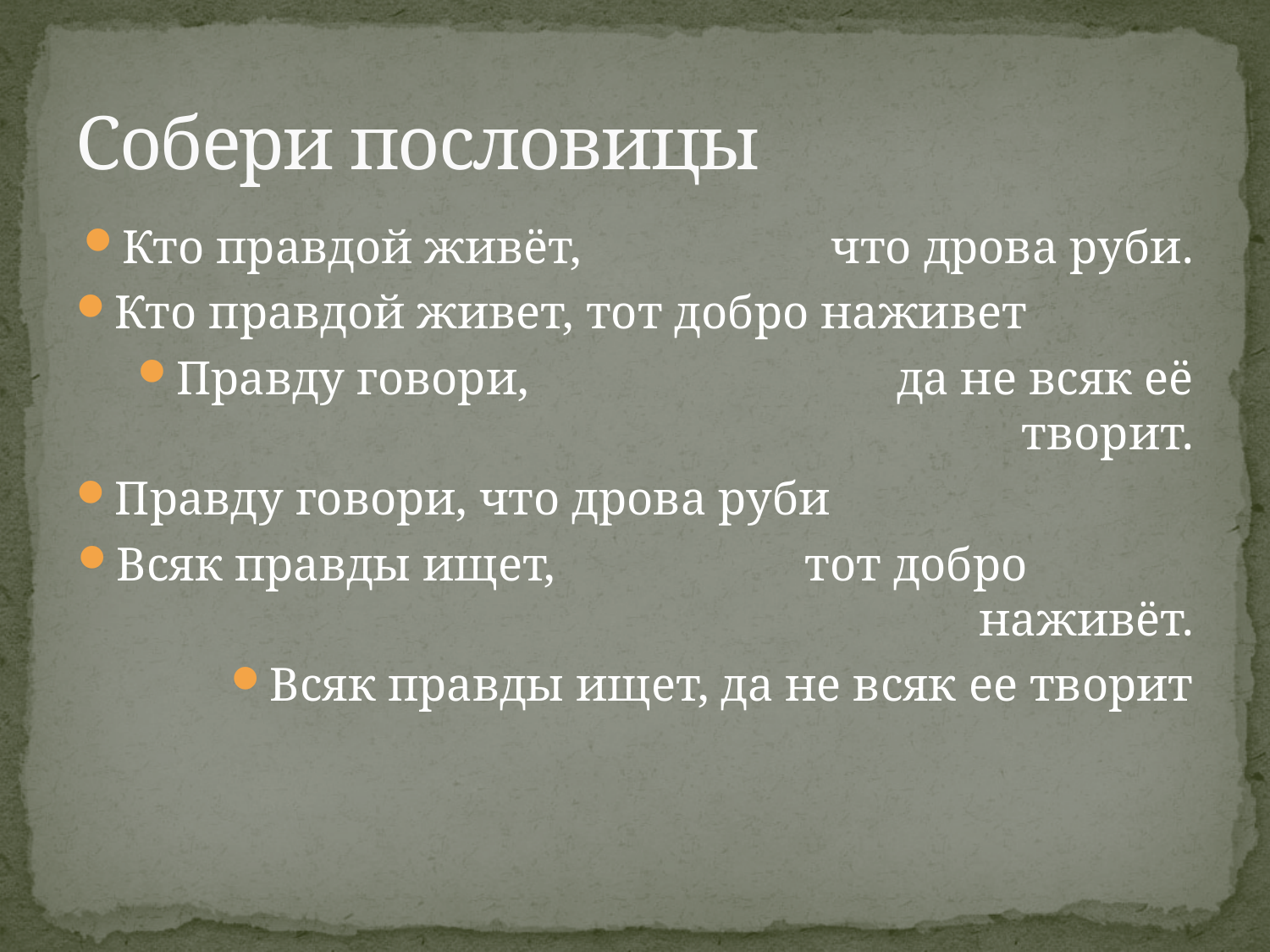

# Собери пословицы
Кто правдой живёт,                     что дрова руби.
Кто правдой живет, тот добро наживет
Правду говори,                               да не всяк её творит.
Правду говори, что дрова руби
Всяк правды ищет,                     тот добро                     наживёт.
Всяк правды ищет, да не всяк ее творит